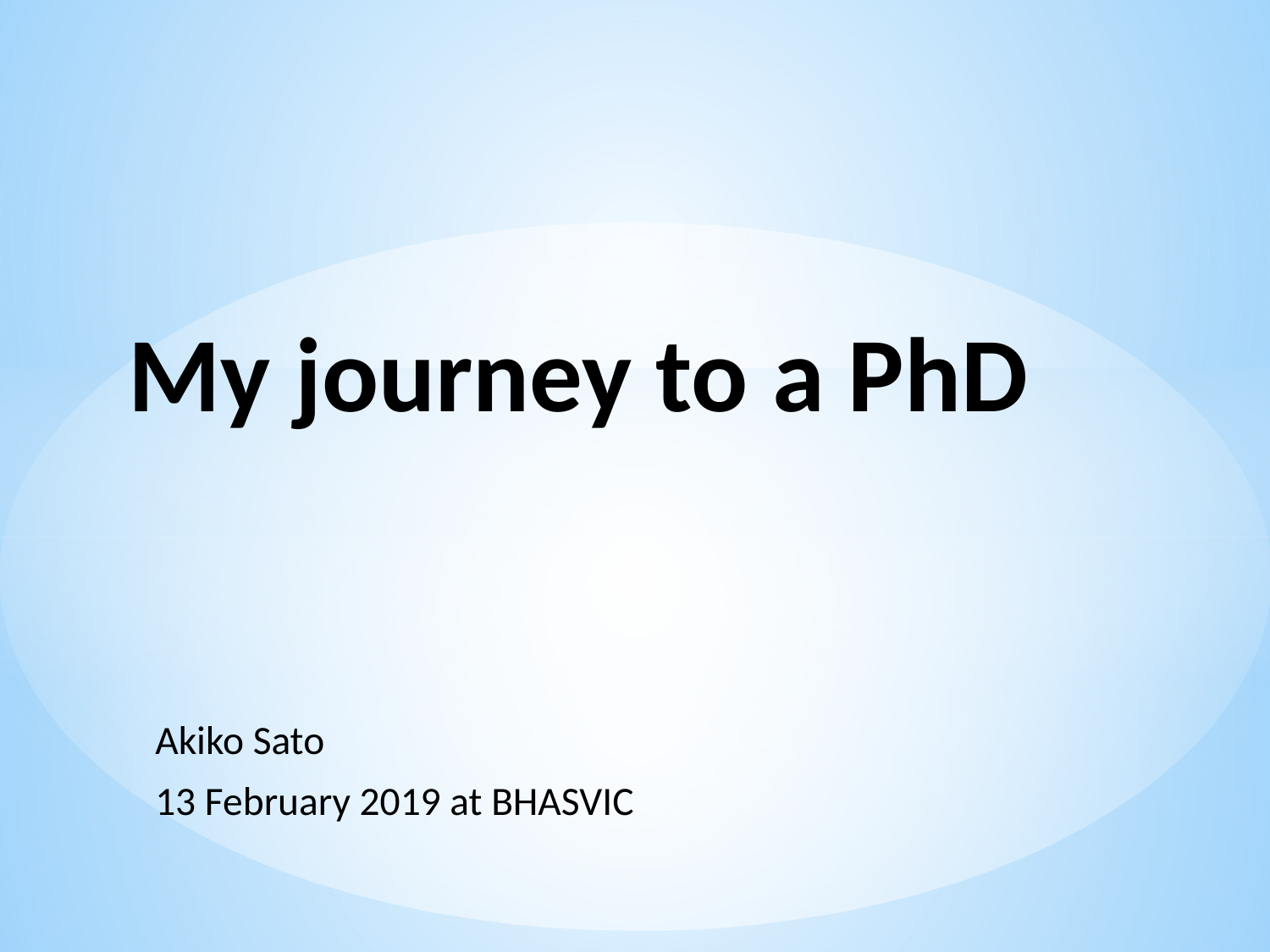

# My journey to a PhD
Akiko Sato
13 February 2019 at BHASVIC